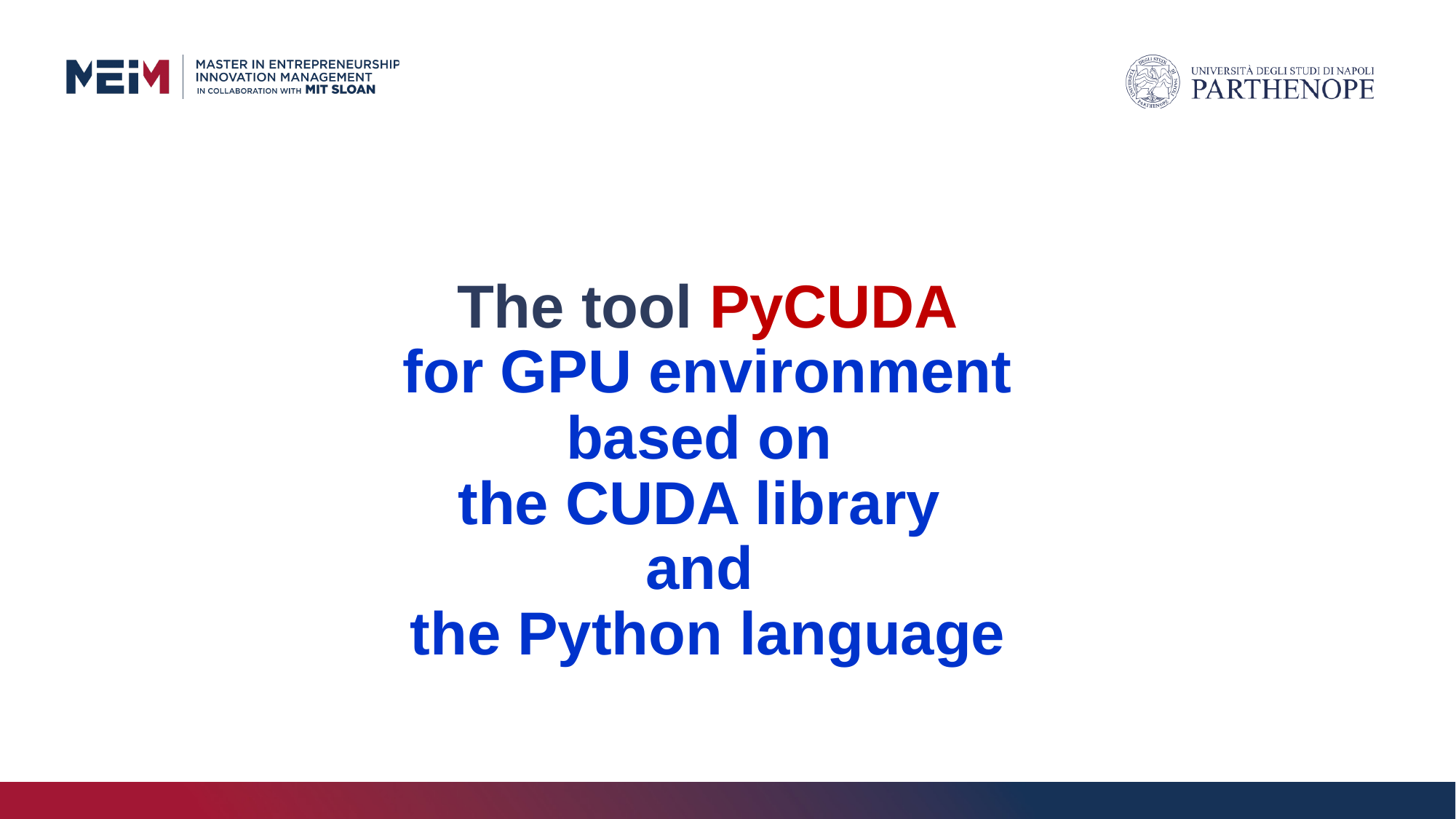

# The tool PyCUDA for GPU environment based on the CUDA library and the Python language